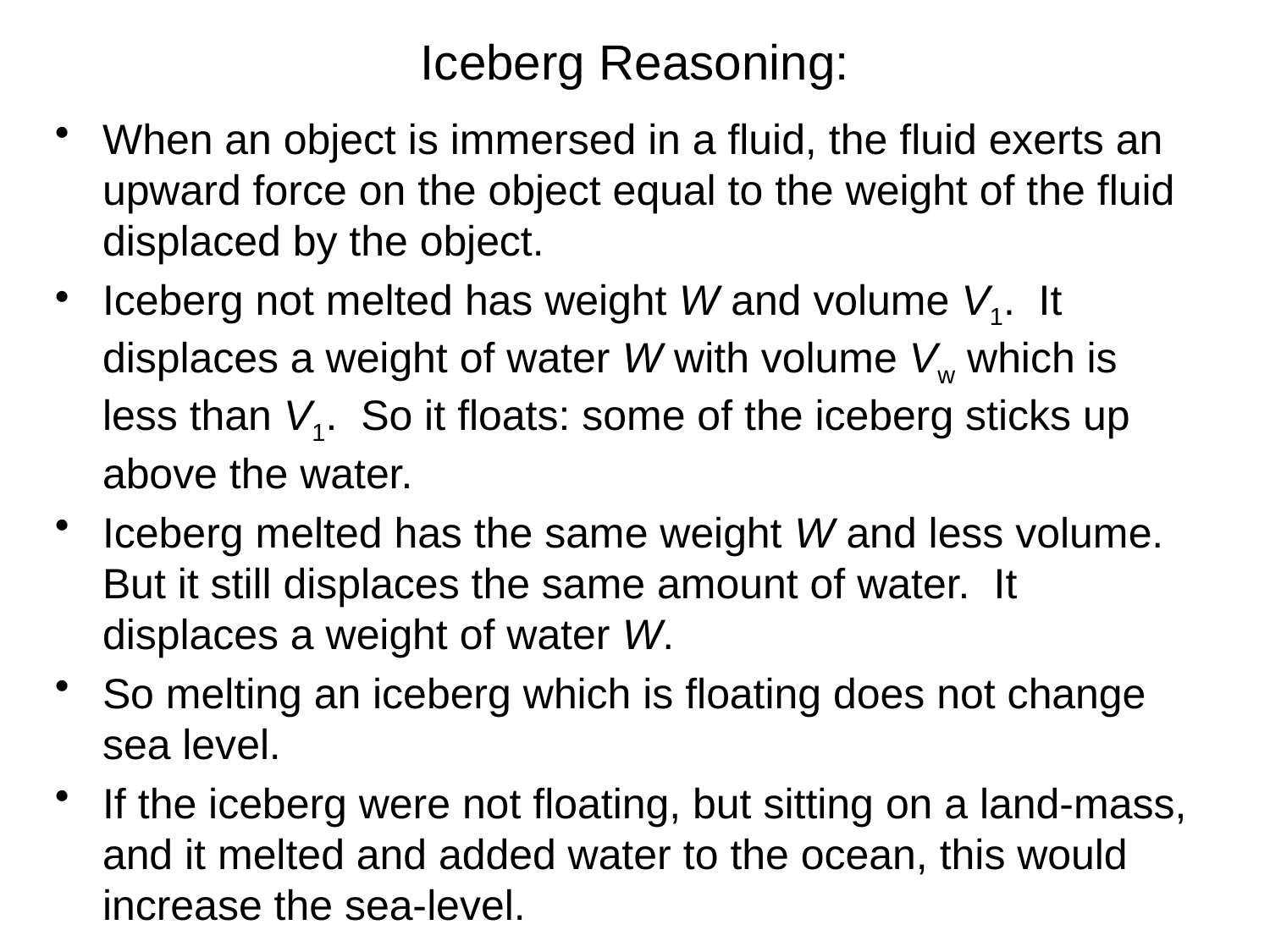

# Iceberg Reasoning:
When an object is immersed in a fluid, the fluid exerts an upward force on the object equal to the weight of the fluid displaced by the object.
Iceberg not melted has weight W and volume V1.  It displaces a weight of water W with volume Vw which is less than V1.  So it floats: some of the iceberg sticks up above the water.
Iceberg melted has the same weight W and less volume.  But it still displaces the same amount of water.  It displaces a weight of water W.
So melting an iceberg which is floating does not change sea level.
If the iceberg were not floating, but sitting on a land-mass, and it melted and added water to the ocean, this would increase the sea-level.